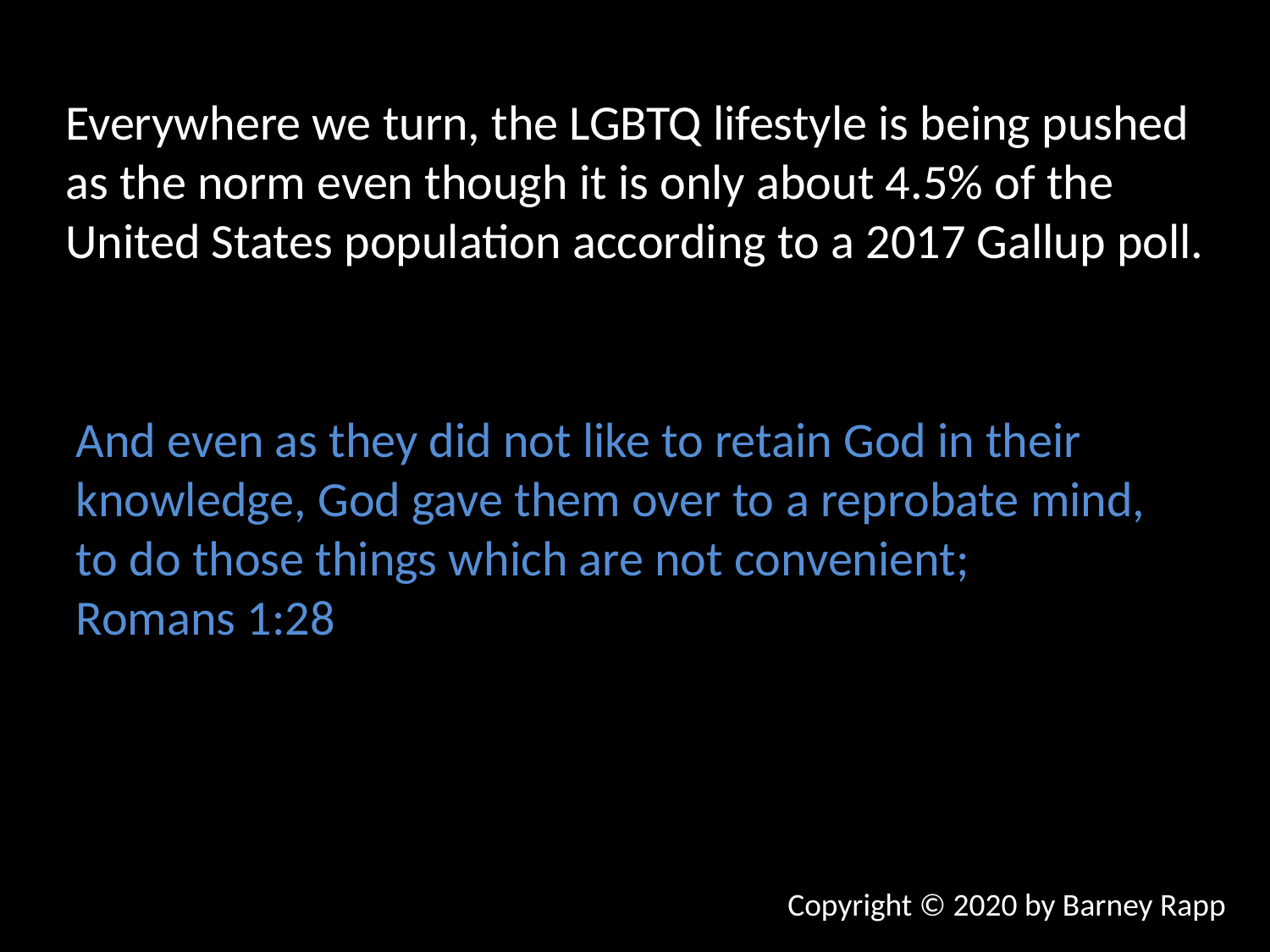

Everywhere we turn, the LGBTQ lifestyle is being pushed as the norm even though it is only about 4.5% of the United States population according to a 2017 Gallup poll.
And even as they did not like to retain God in their knowledge, God gave them over to a reprobate mind, to do those things which are not convenient;
Romans 1:28
Copyright © 2020 by Barney Rapp